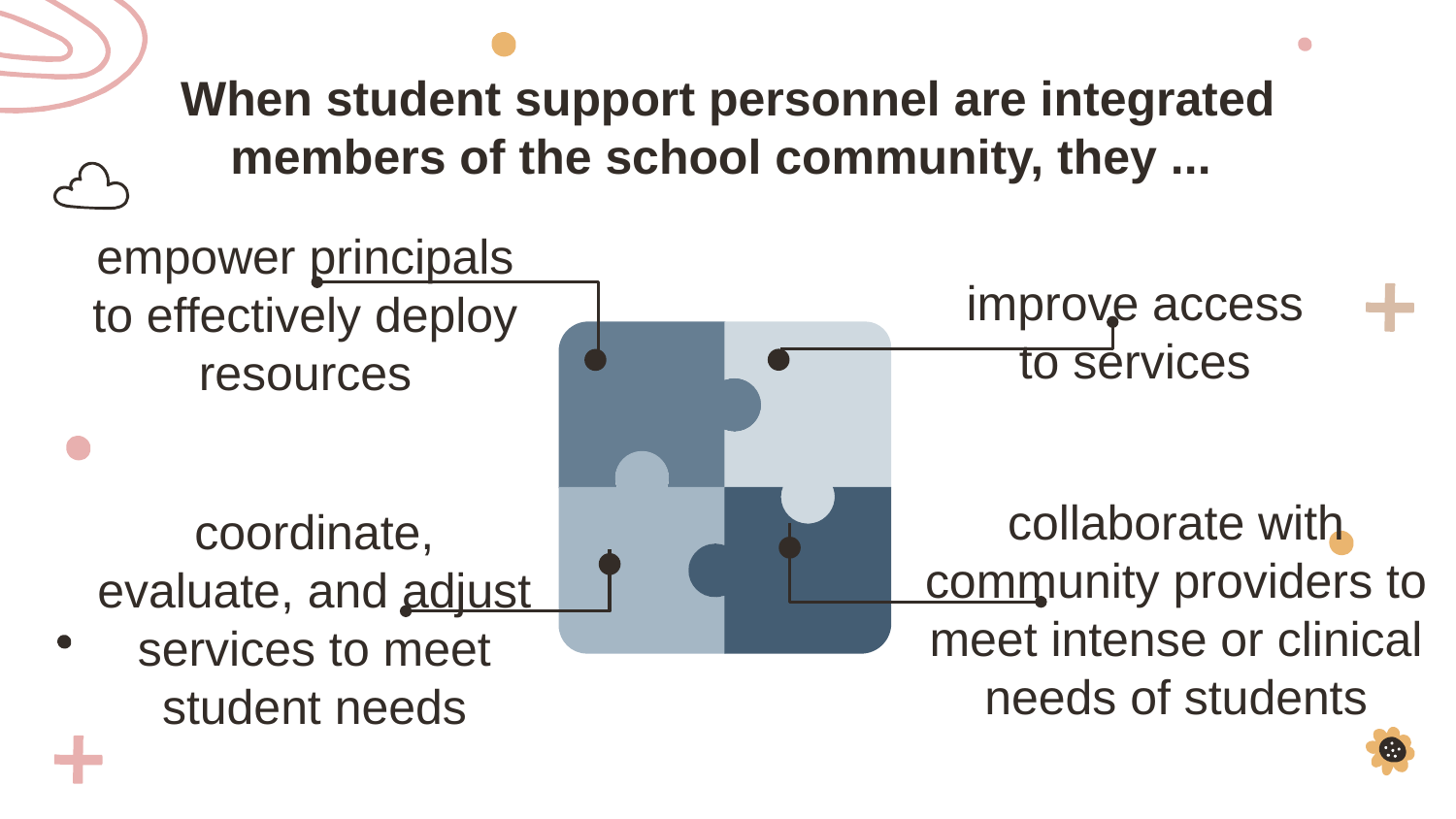

# When student support personnel are integrated members of the school community, they ...
empower principals to effectively deploy resources
improve access to services

collaborate with community providers to meet intense or clinical needs of students
coordinate, evaluate, and adjust services to meet student needs